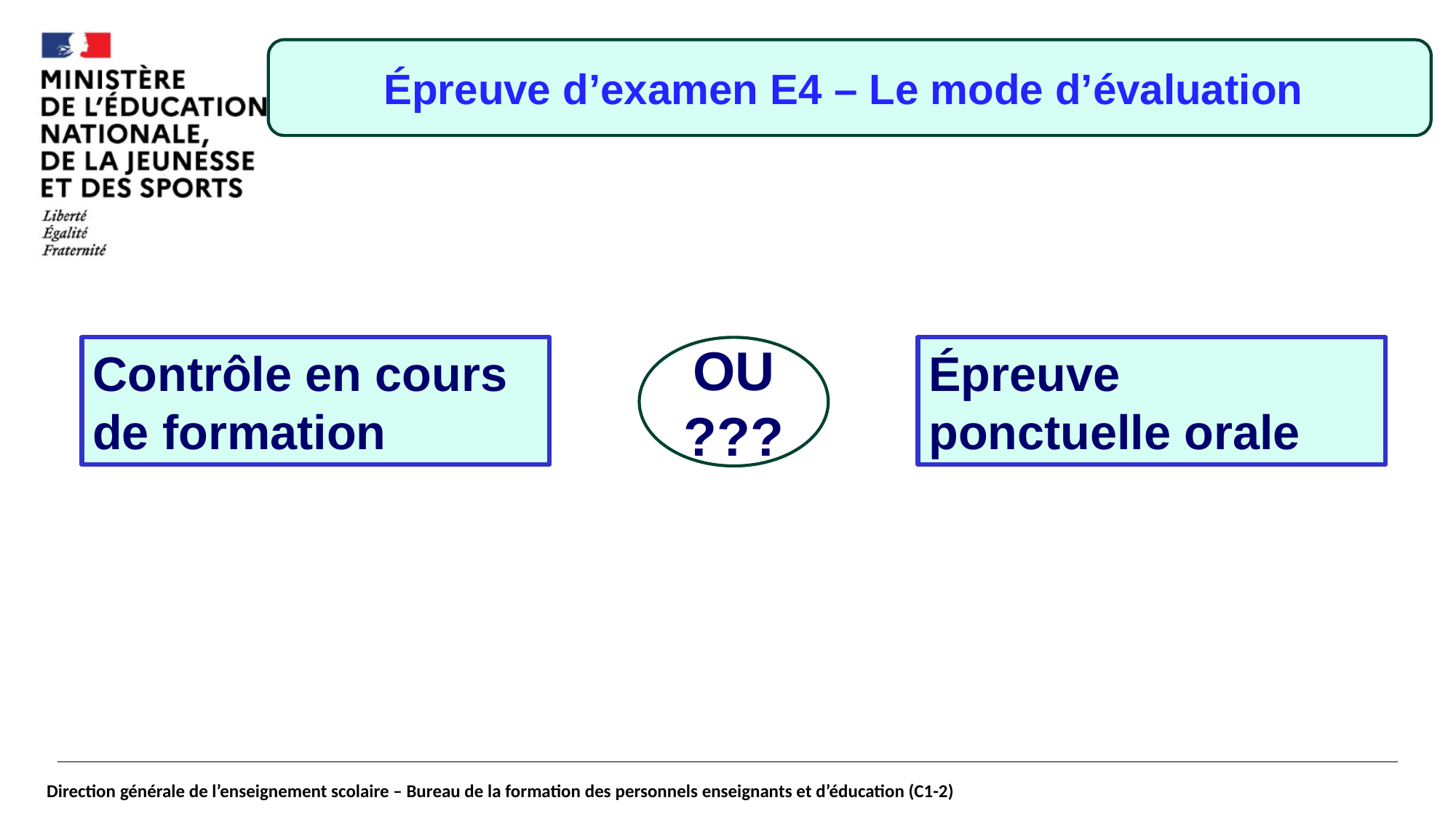

#
Épreuve d’examen E4 – Le mode d’évaluation
Contrôle en cours de formation
OU
???
Épreuve ponctuelle orale
Direction générale de l’enseignement scolaire – Bureau de la formation des personnels enseignants et d’éducation (C1-2)